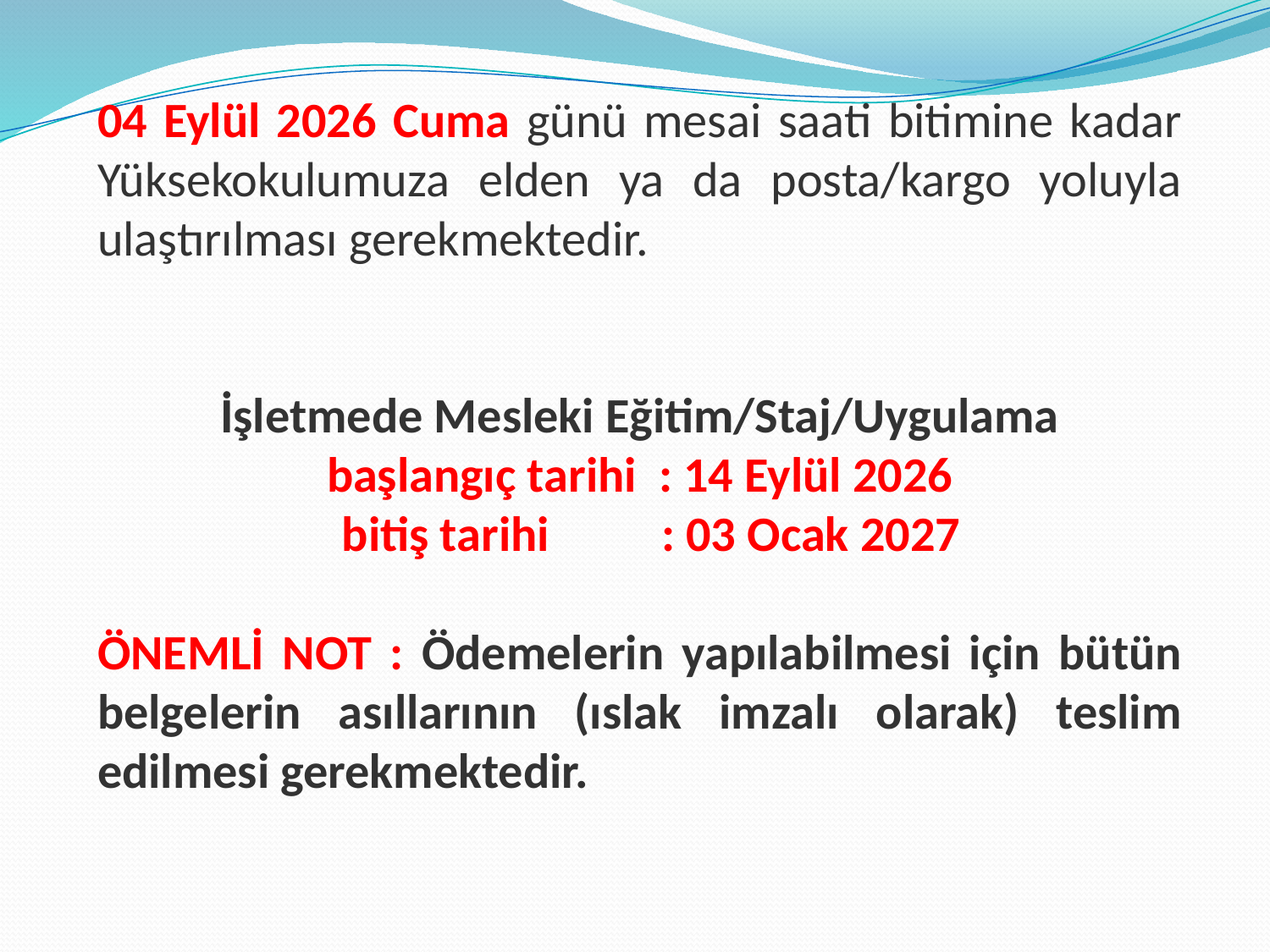

04 Eylül 2026 Cuma günü mesai saati bitimine kadar Yüksekokulumuza elden ya da posta/kargo yoluyla ulaştırılması gerekmektedir.

İşletmede Mesleki Eğitim/Staj/Uygulama
başlangıç tarihi  : 14 Eylül 2026
  bitiş tarihi          : 03 Ocak 2027

ÖNEMLİ NOT : Ödemelerin yapılabilmesi için bütün belgelerin asıllarının (ıslak imzalı olarak) teslim edilmesi gerekmektedir.